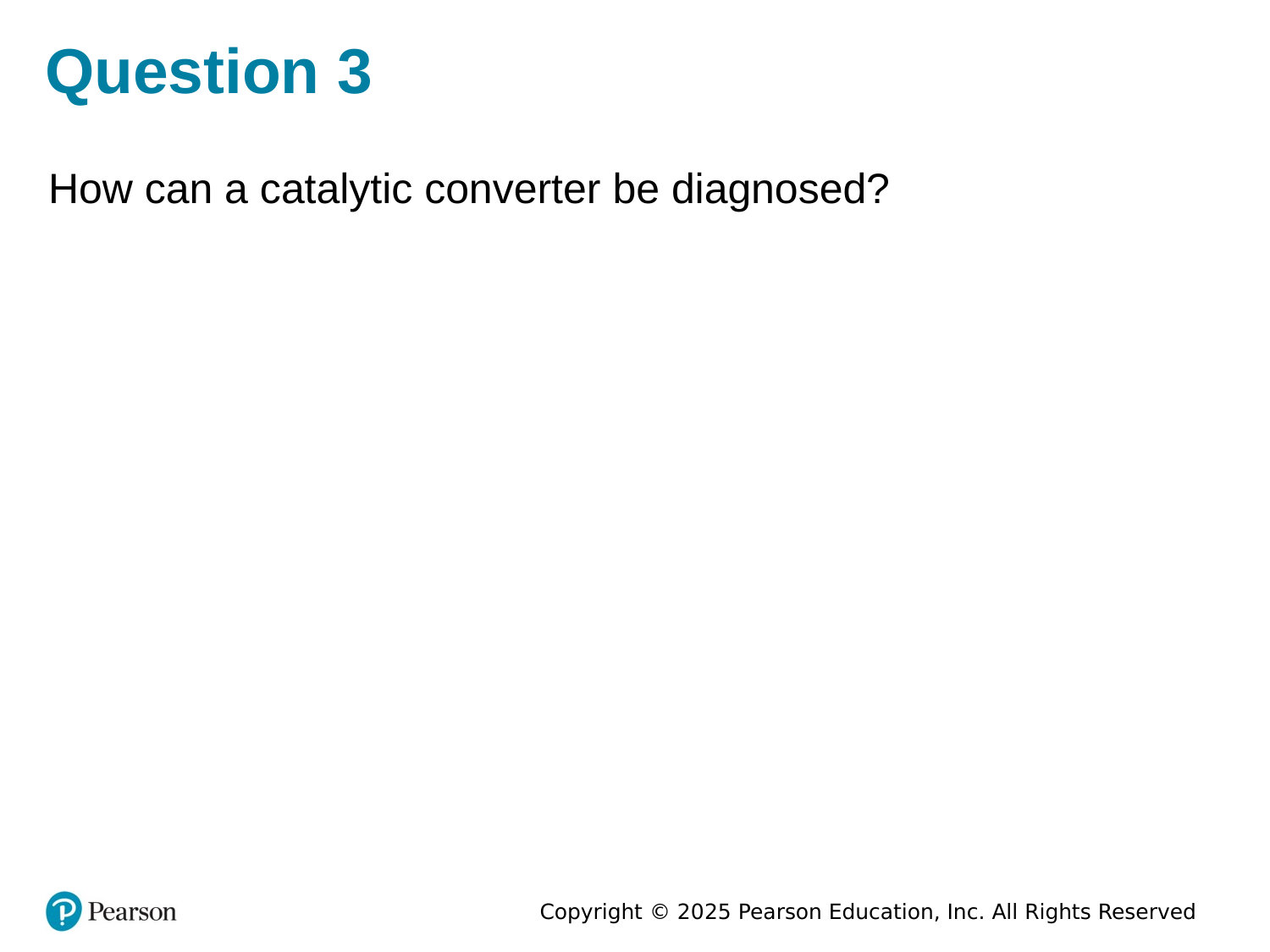

# Question 3
How can a catalytic converter be diagnosed?